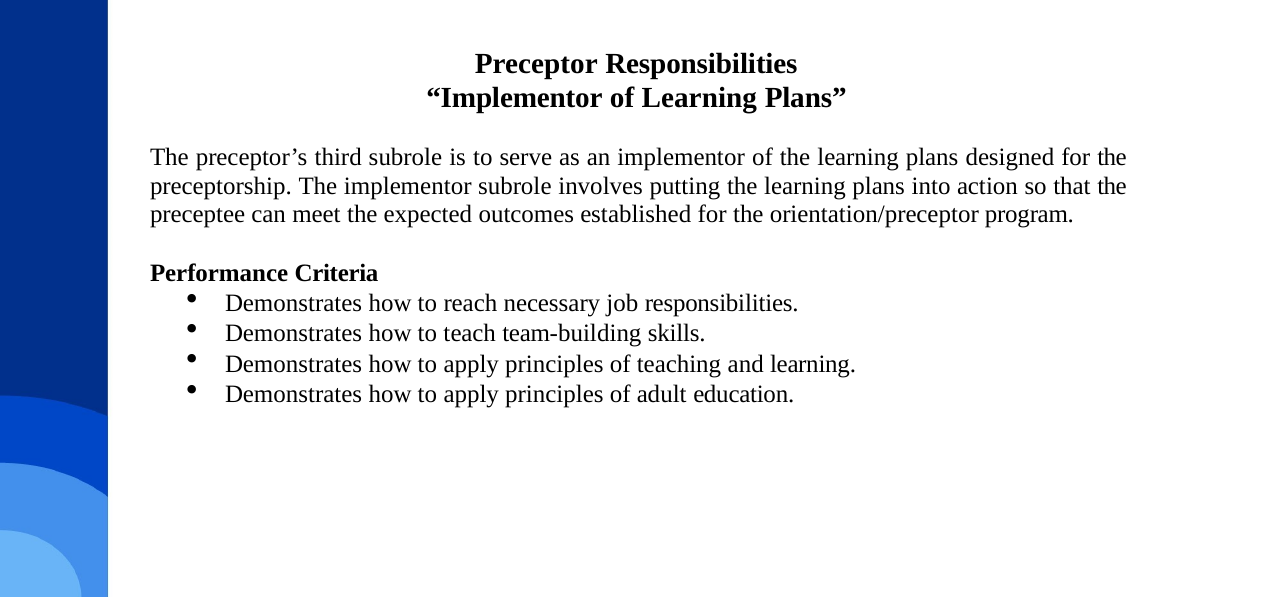

# Preceptor Responsibilities “Implementor of Learning Plans”
The preceptor’s third subrole is to serve as an implementor of the learning plans designed for the preceptorship. The implementor subrole involves putting the learning plans into action so that the preceptee can meet the expected outcomes established for the orientation/preceptor program.

Performance Criteria
Demonstrates how to reach necessary job responsibilities.
Demonstrates how to teach team-building skills.
Demonstrates how to apply principles of teaching and learning.
Demonstrates how to apply principles of adult education.